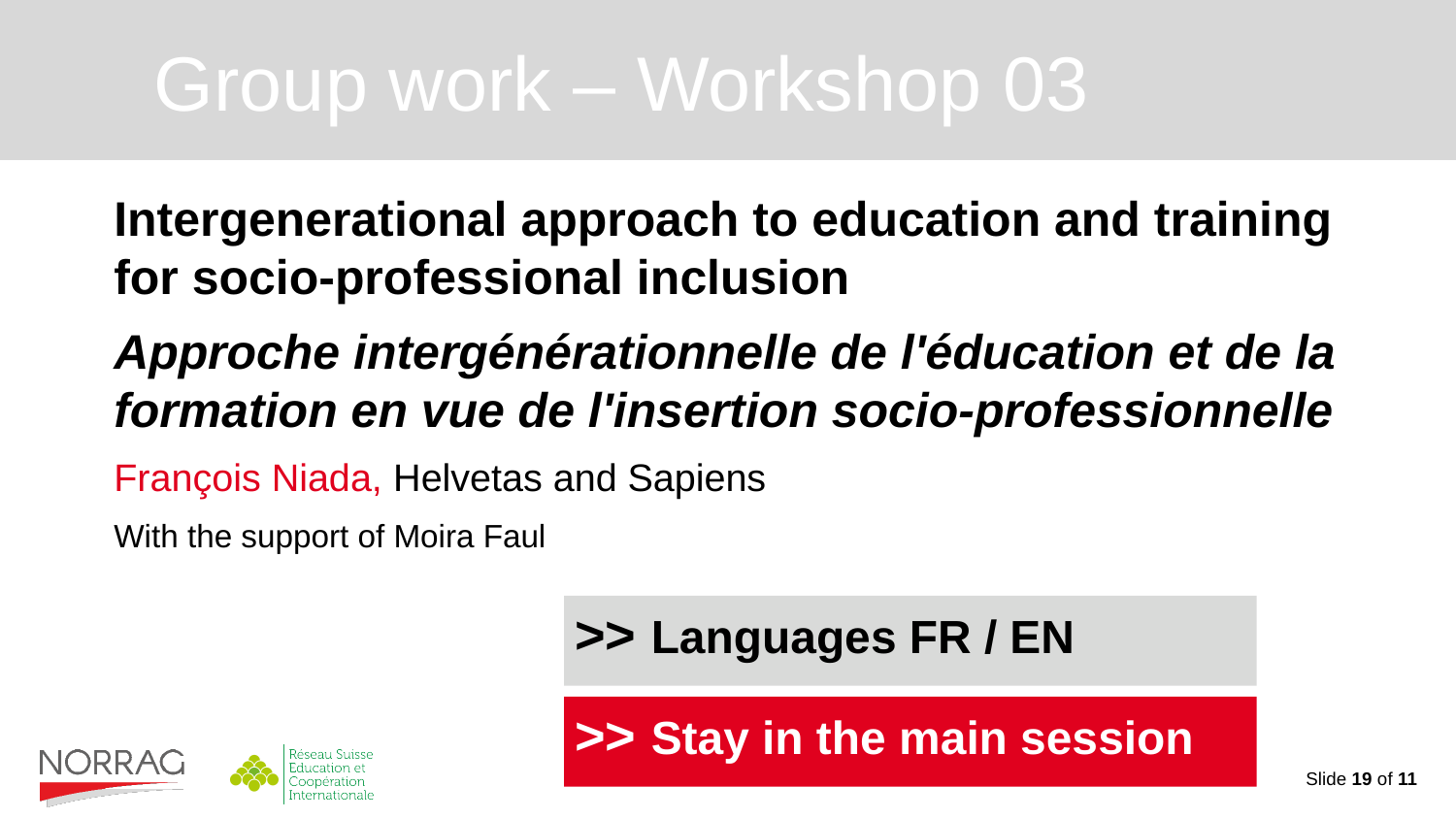

# Group work – Workshop 03
Intergenerational approach to education and training for socio-professional inclusion
Approche intergénérationnelle de l'éducation et de la formation en vue de l'insertion socio-professionnelle
François Niada, Helvetas and Sapiens
With the support of Moira Faul
>> Languages FR / EN
>> Stay in the main session